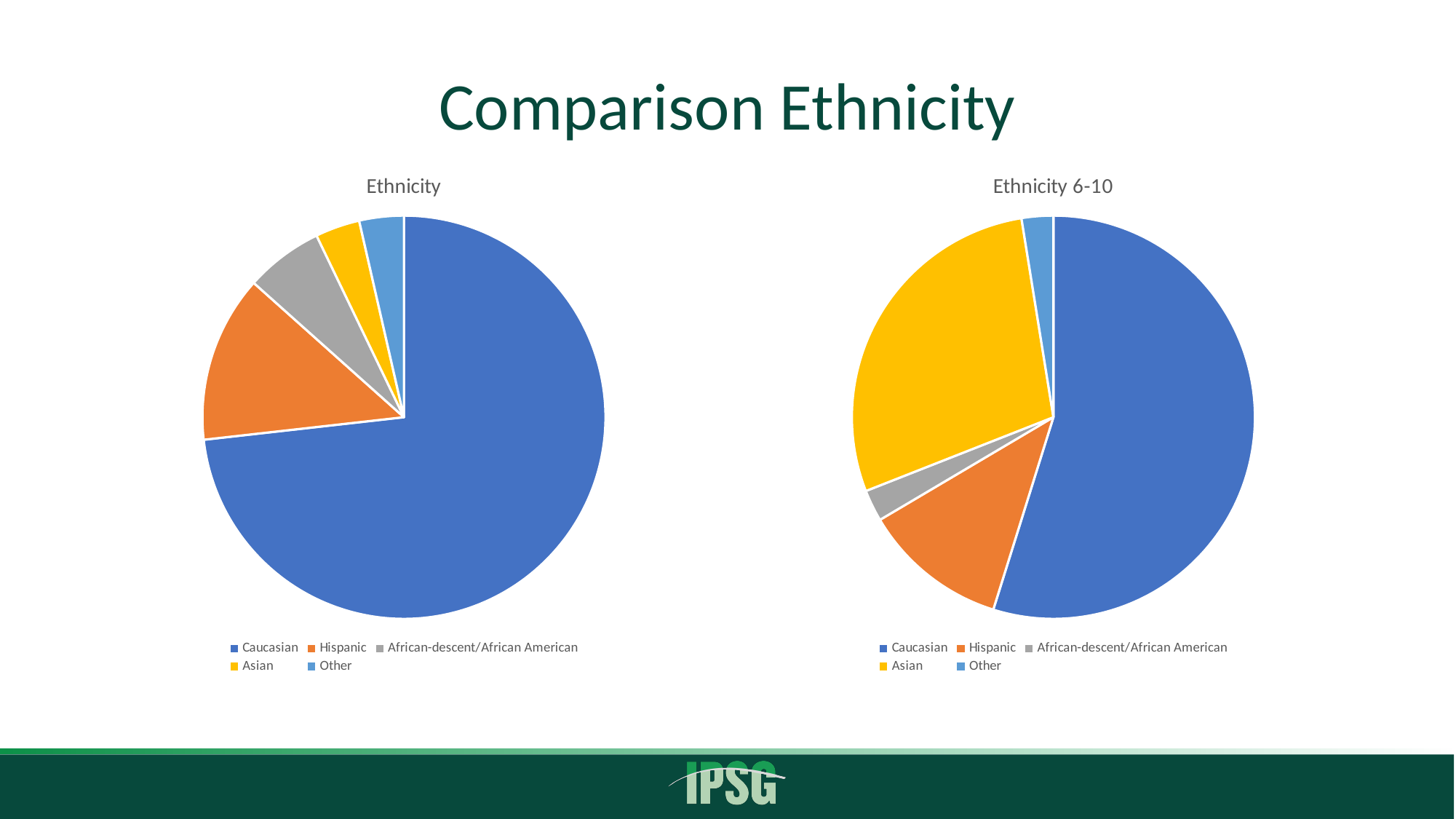

# Comparison Ethnicity

### Chart: Ethnicity

| Category |  |
|---|---|
| Caucasian | 164.0 |
| Hispanic | 30.0 |
| African-descent/African American | 14.0 |
| Asian | 8.0 |
| Other | 8.0 |

### Chart: Ethnicity 6-10

| Category |  |
|---|---|
| Caucasian | 108.0 |
| Hispanic | 23.0 |
| African-descent/African American | 5.0 |
| Asian | 56.0 |
| Other | 5.0 |